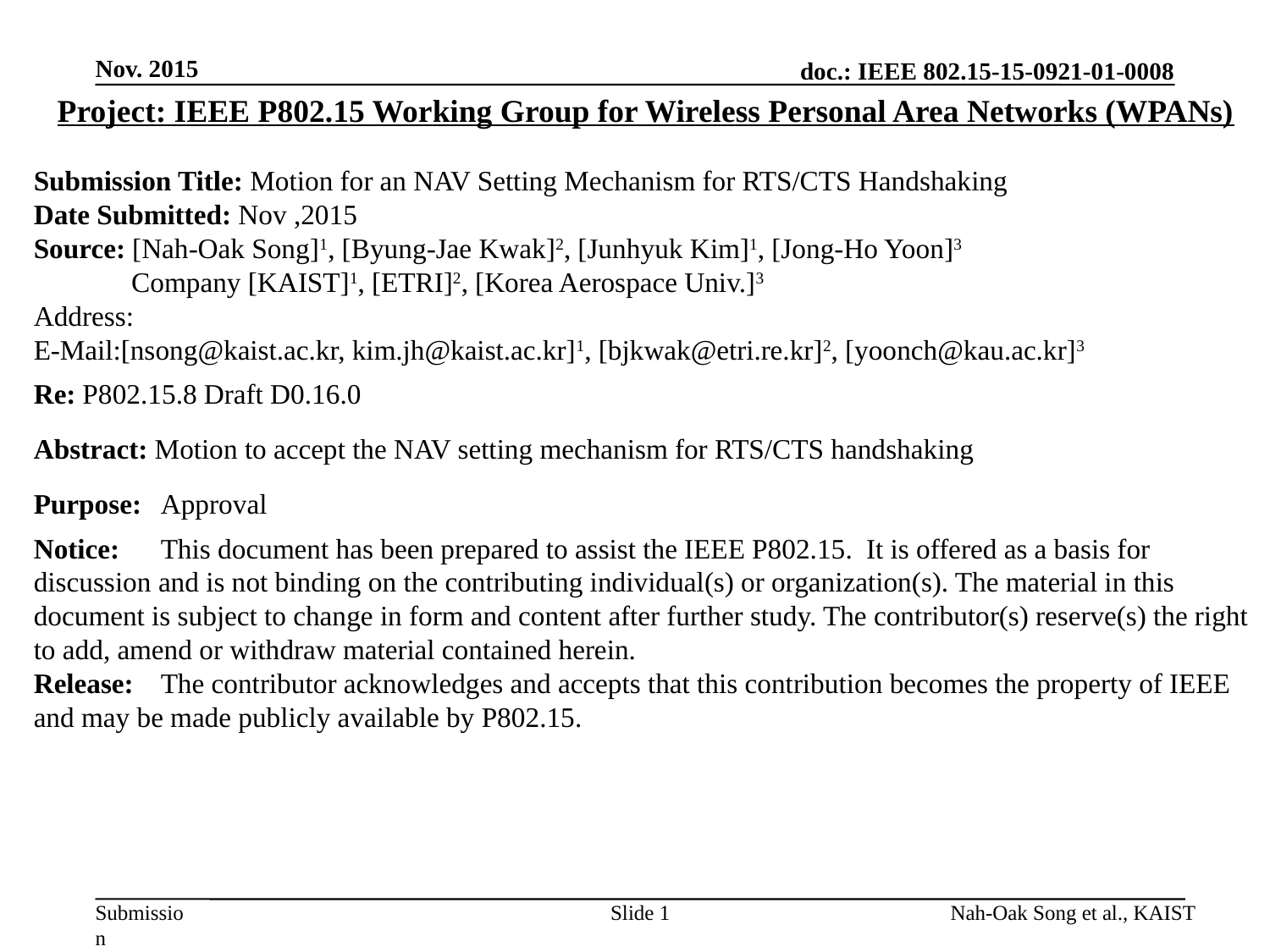

Nov. 2015
Project: IEEE P802.15 Working Group for Wireless Personal Area Networks (WPANs)

Submission Title: Motion for an NAV Setting Mechanism for RTS/CTS Handshaking
Date Submitted: Nov ,2015
Source: [Nah-Oak Song]1, [Byung-Jae Kwak]2, [Junhyuk Kim]1, [Jong-Ho Yoon]3
              Company [KAIST]1, [ETRI]2, [Korea Aerospace Univ.]3
Address:
E-Mail:[nsong@kaist.ac.kr, kim.jh@kaist.ac.kr]1, [bjkwak@etri.re.kr]2, [yoonch@kau.ac.kr]3
Re: P802.15.8 Draft D0.16.0
Abstract: Motion to accept the NAV setting mechanism for RTS/CTS handshaking
Purpose:	Approval
Notice:	This document has been prepared to assist the IEEE P802.15.  It is offered as a basis for discussion and is not binding on the contributing individual(s) or organization(s). The material in this document is subject to change in form and content after further study. The contributor(s) reserve(s) the right to add, amend or withdraw material contained herein.
Release:	The contributor acknowledges and accepts that this contribution becomes the property of IEEE and may be made publicly available by P802.15.
Slide 1
Nah-Oak Song et al., KAIST